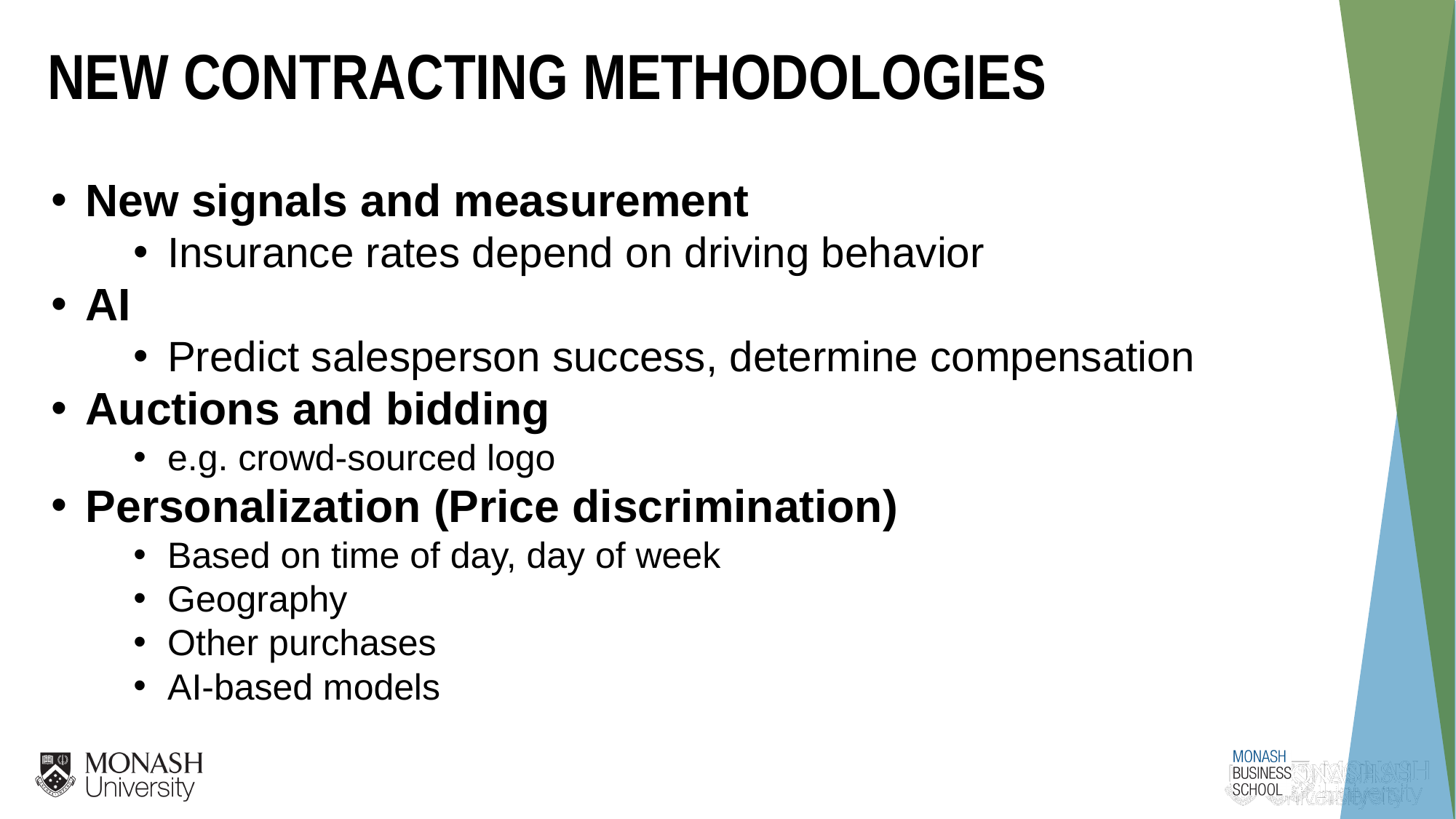

NEW CONTRACTING METHODOLOGIES
New signals and measurement
Insurance rates depend on driving behavior
AI
Predict salesperson success, determine compensation
Auctions and bidding
e.g. crowd-sourced logo
Personalization (Price discrimination)
Based on time of day, day of week
Geography
Other purchases
AI-based models